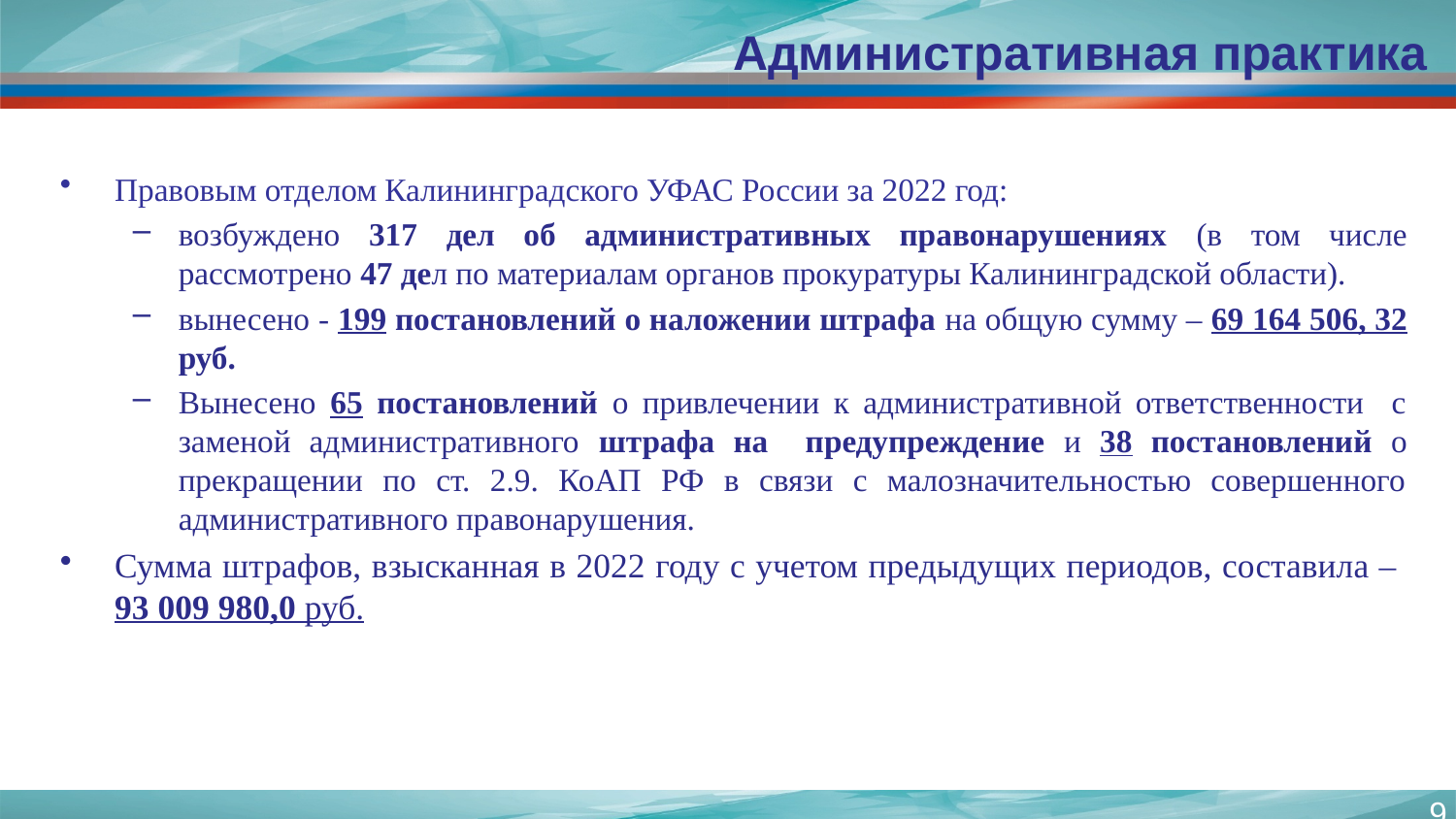

# Административная практика

Правовым отделом Калининградского УФАС России за 2022 год:
возбуждено 317 дел об административных правонарушениях (в том числе рассмотрено 47 дел по материалам органов прокуратуры Калининградской области).
вынесено - 199 постановлений о наложении штрафа на общую сумму – 69 164 506, 32 руб.
Вынесено 65 постановлений о привлечении к административной ответственности  с заменой административного штрафа на  предупреждение и 38 постановлений о прекращении по ст. 2.9. КоАП РФ в связи с малозначительностью совершенного административного правонарушения.
Сумма штрафов, взысканная в 2022 году с учетом предыдущих периодов, составила –  93 009 980,0 руб.

9